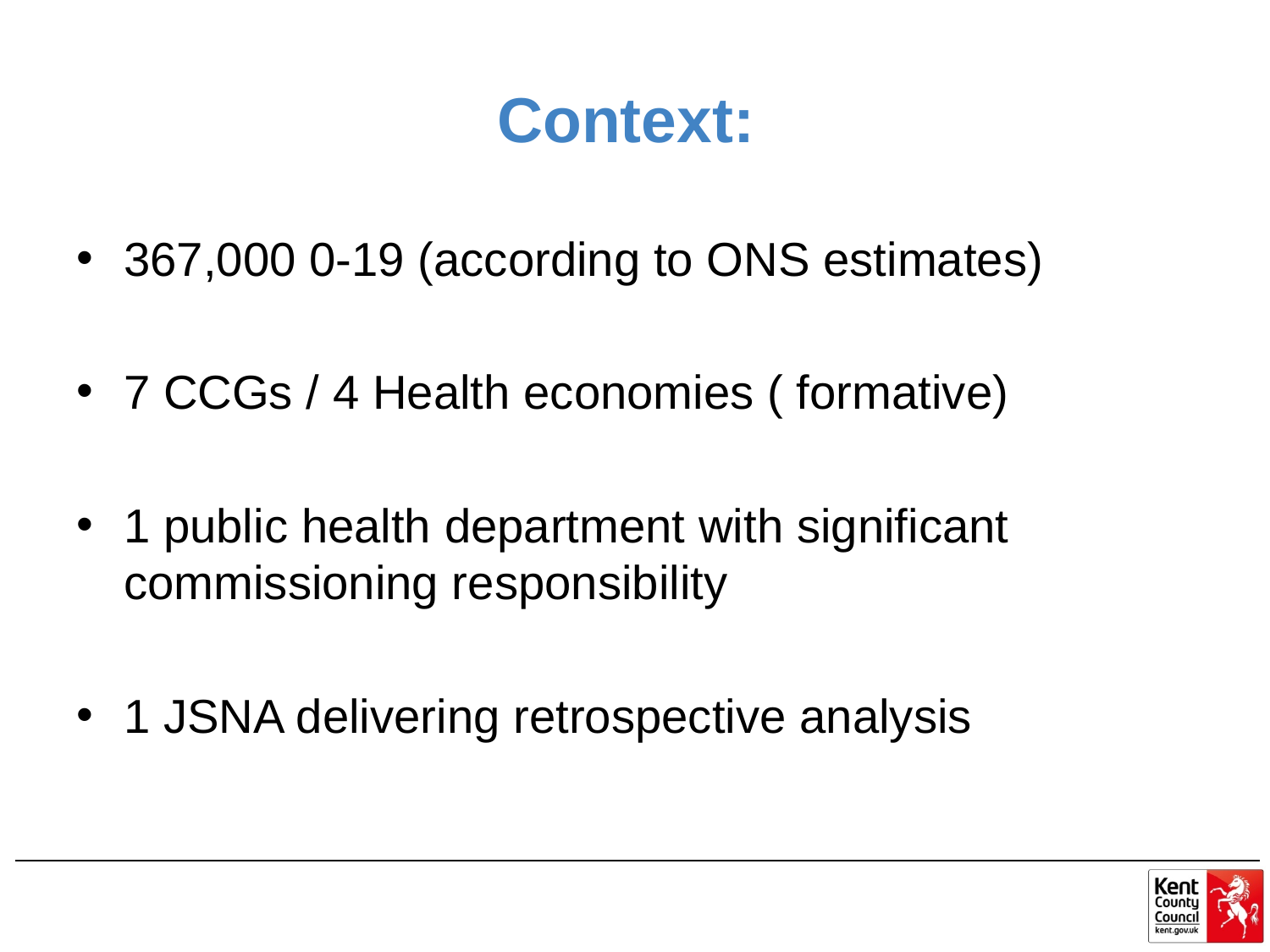

# Context:
367,000 0-19 (according to ONS estimates)

7 CCGs / 4 Health economies ( formative)

1 public health department with significant commissioning responsibility

1 JSNA delivering retrospective analysis